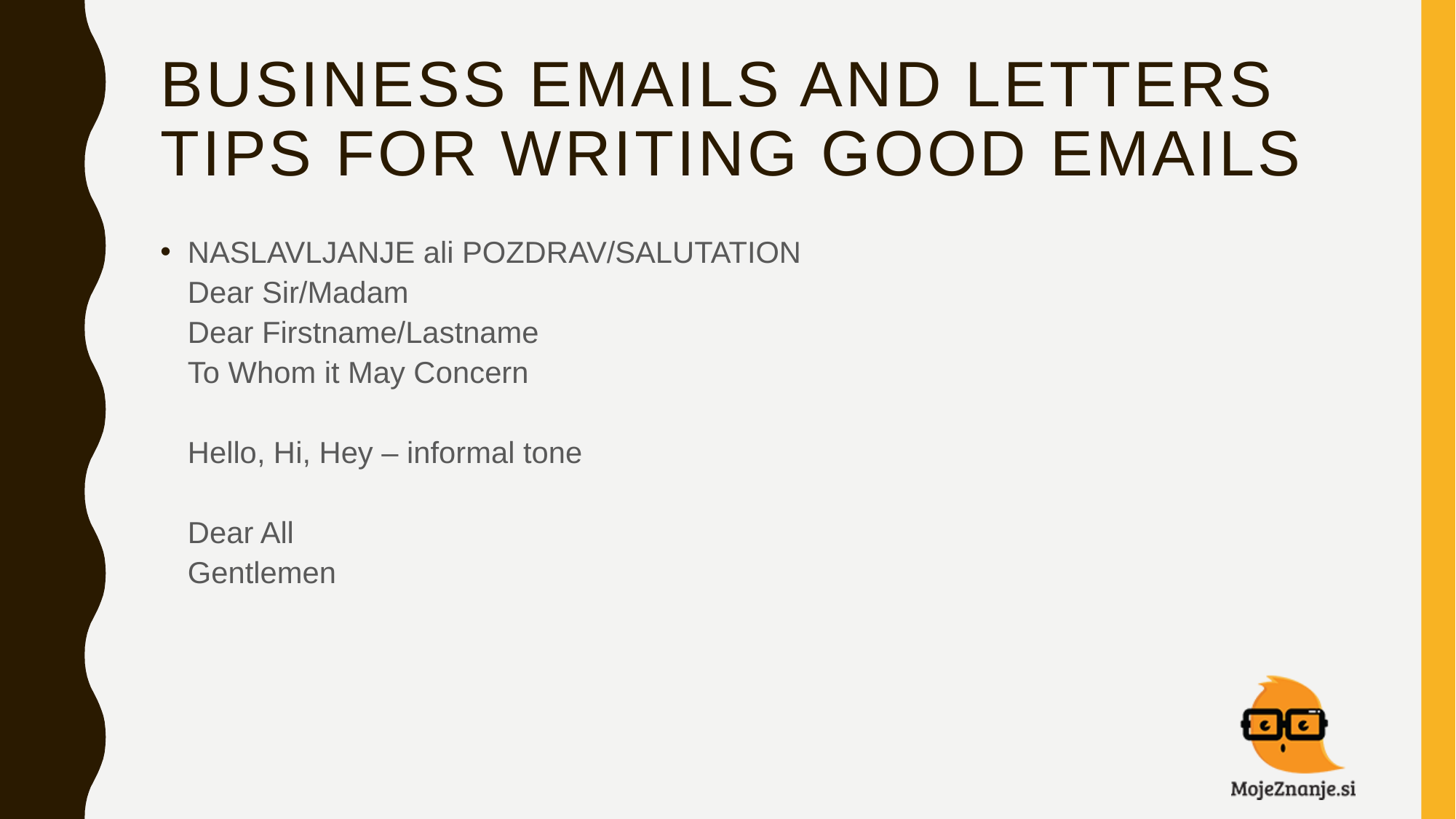

# BUSINESS EMAILS AND LETTERS TIPS FOR WRITING GOOD EMAILS
NASLAVLJANJE ali POZDRAV/SALUTATION
Dear Sir/Madam
Dear Firstname/Lastname
To Whom it May Concern
Hello, Hi, Hey – informal tone
Dear All
Gentlemen